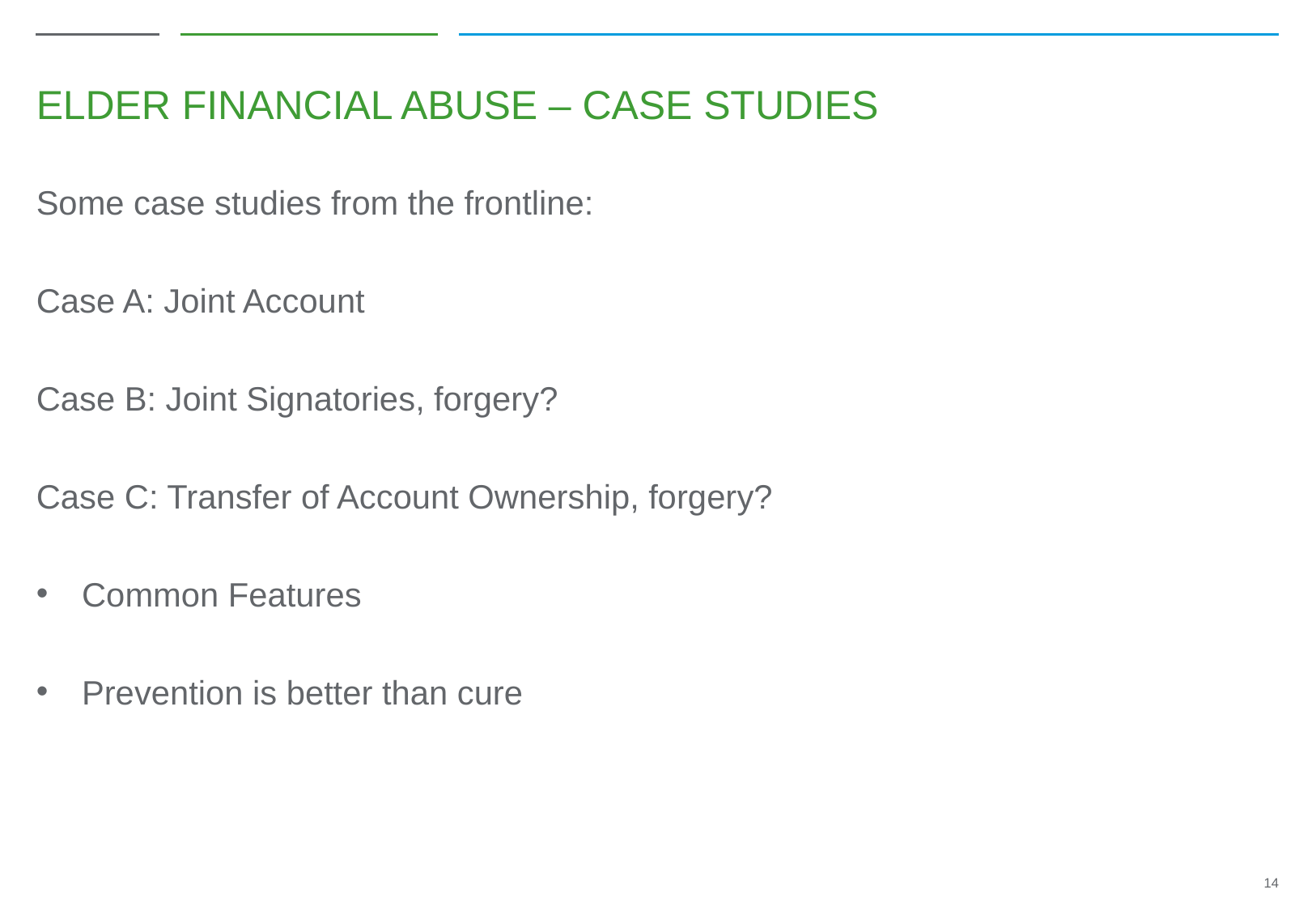

# Elder Financial Abuse – Case Studies
Some case studies from the frontline:
Case A: Joint Account
Case B: Joint Signatories, forgery?
Case C: Transfer of Account Ownership, forgery?
Common Features
Prevention is better than cure

14